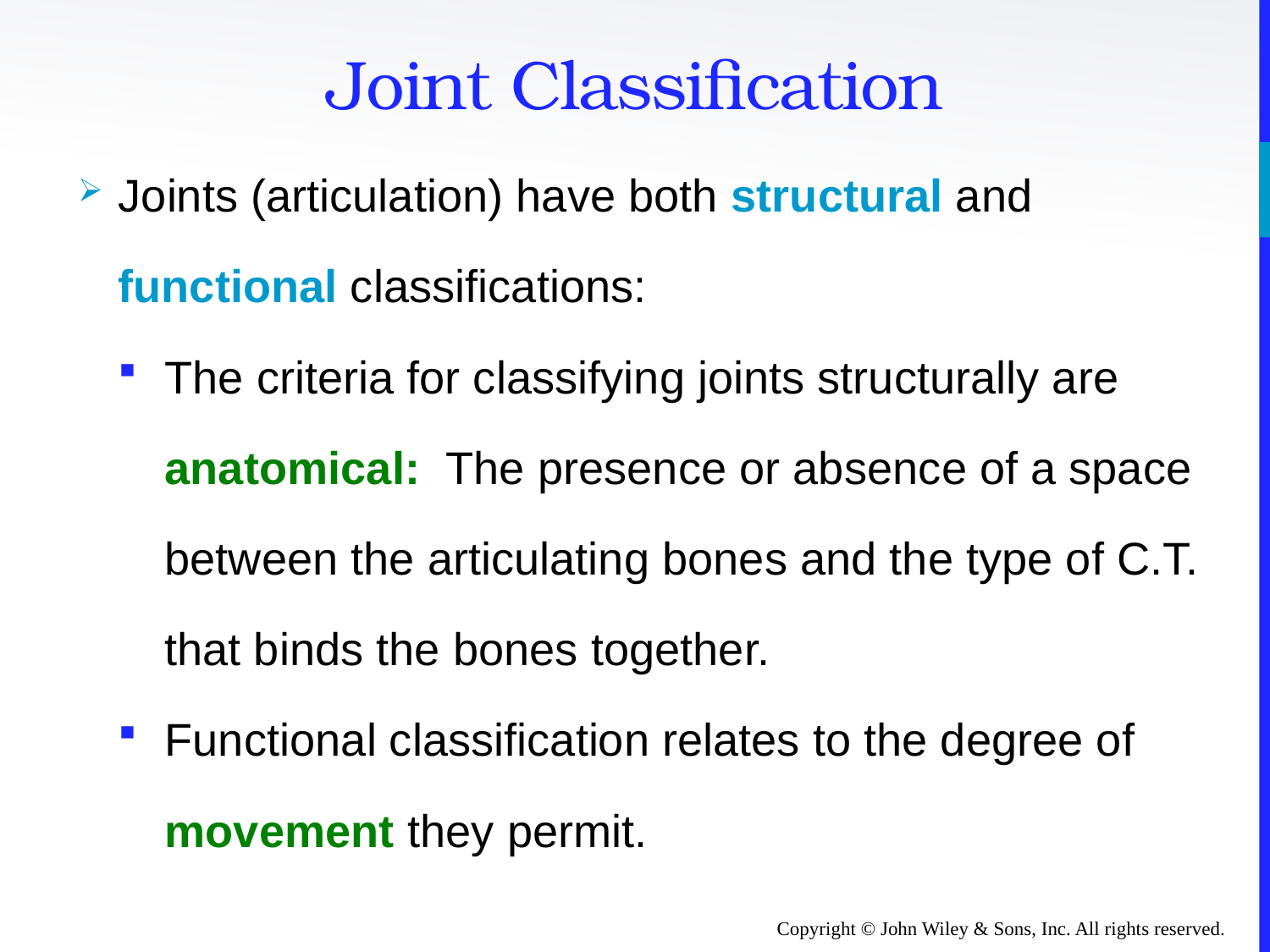

# Joint Classification
Joints (articulation) have both structural and functional classifications:
The criteria for classifying joints structurally are anatomical:  The presence or absence of a space between the articulating bones and the type of C.T. that binds the bones together.
Functional classification relates to the degree of movement they permit.